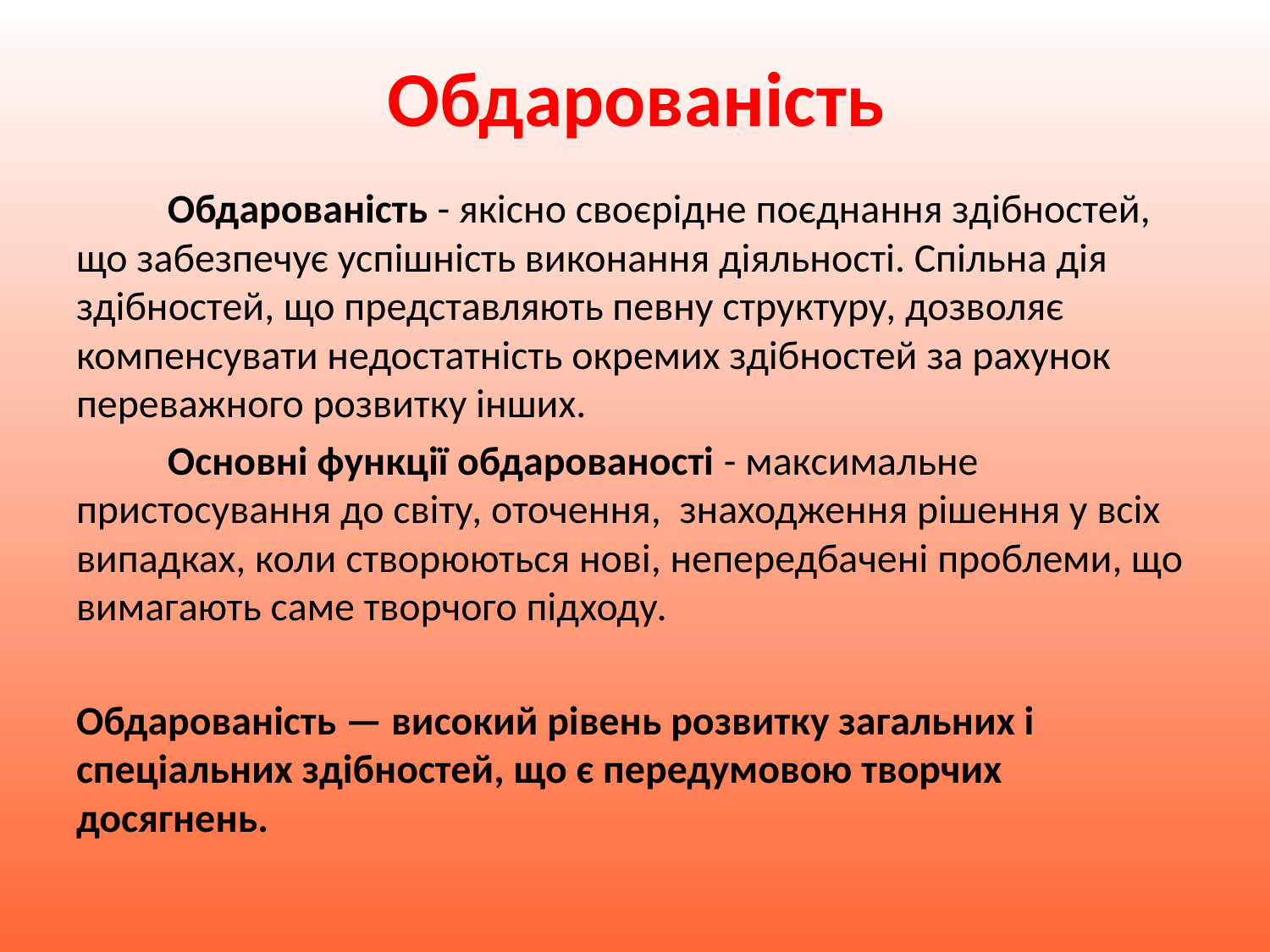

# Обдарованість
	Обдарованість - якісно своєрідне поєднання здібностей, що забезпечує успішність виконання діяльності. Спільна дія здібностей, що представляють певну структуру, дозволяє компенсувати недостатність окремих здібностей за рахунок переважного розвитку інших.
	Основні функції обдарованості - максимальне пристосування до світу, оточення,  знаходження рішення у всіх випадках, коли створюються нові, непередбачені проблеми, що вимагають саме творчого підходу.

Обдарованість — високий рівень розвитку загальних і спеціальних здібностей, що є передумовою творчих досягнень.